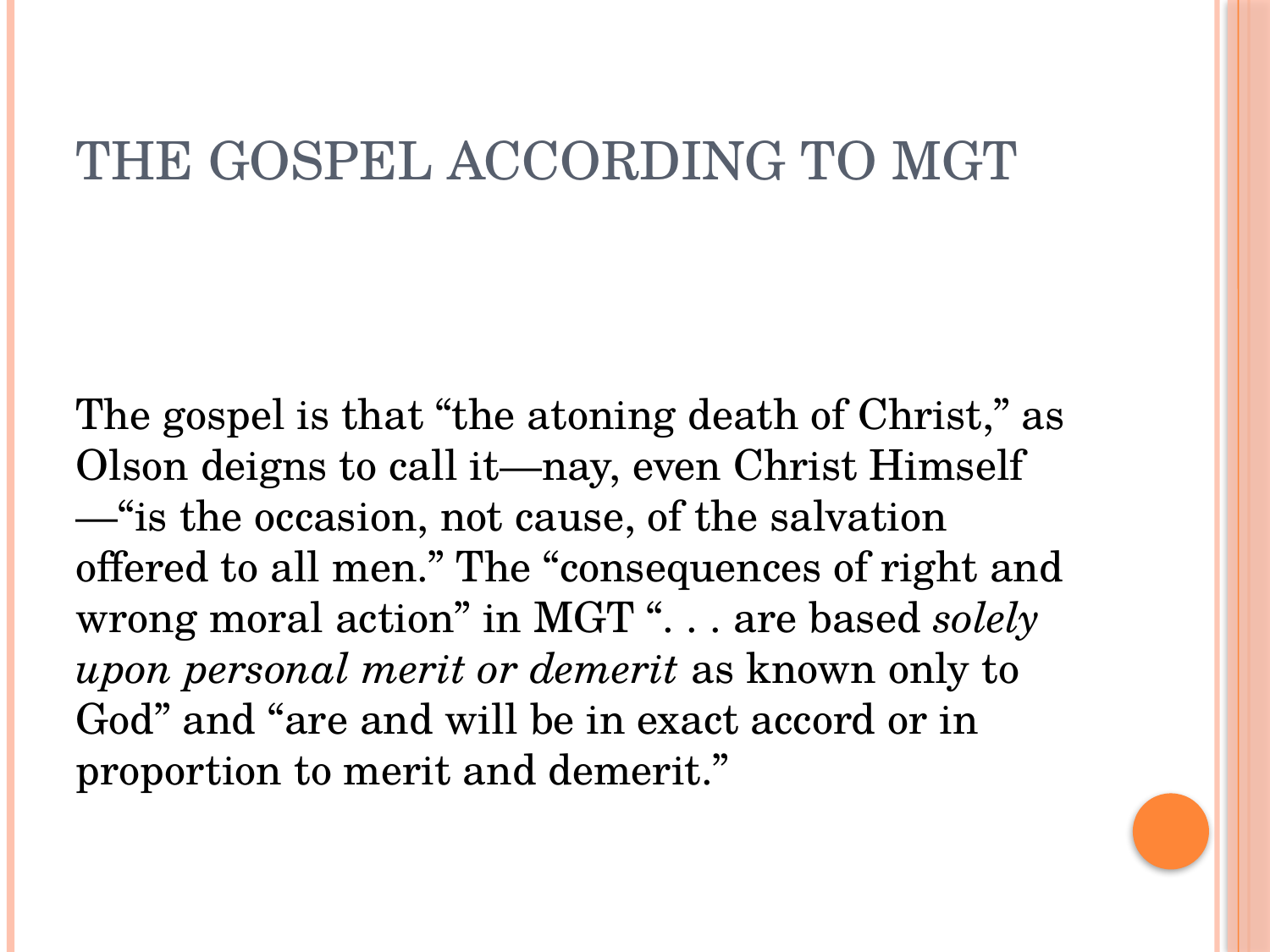

# The gospel according to MGT
The gospel is that “the atoning death of Christ,” as Olson deigns to call it—nay, even Christ Himself—“is the occasion, not cause, of the salvation offered to all men.” The “consequences of right and wrong moral action” in MGT “. . . are based solely upon personal merit or demerit as known only to God” and “are and will be in exact accord or in proportion to merit and demerit.”